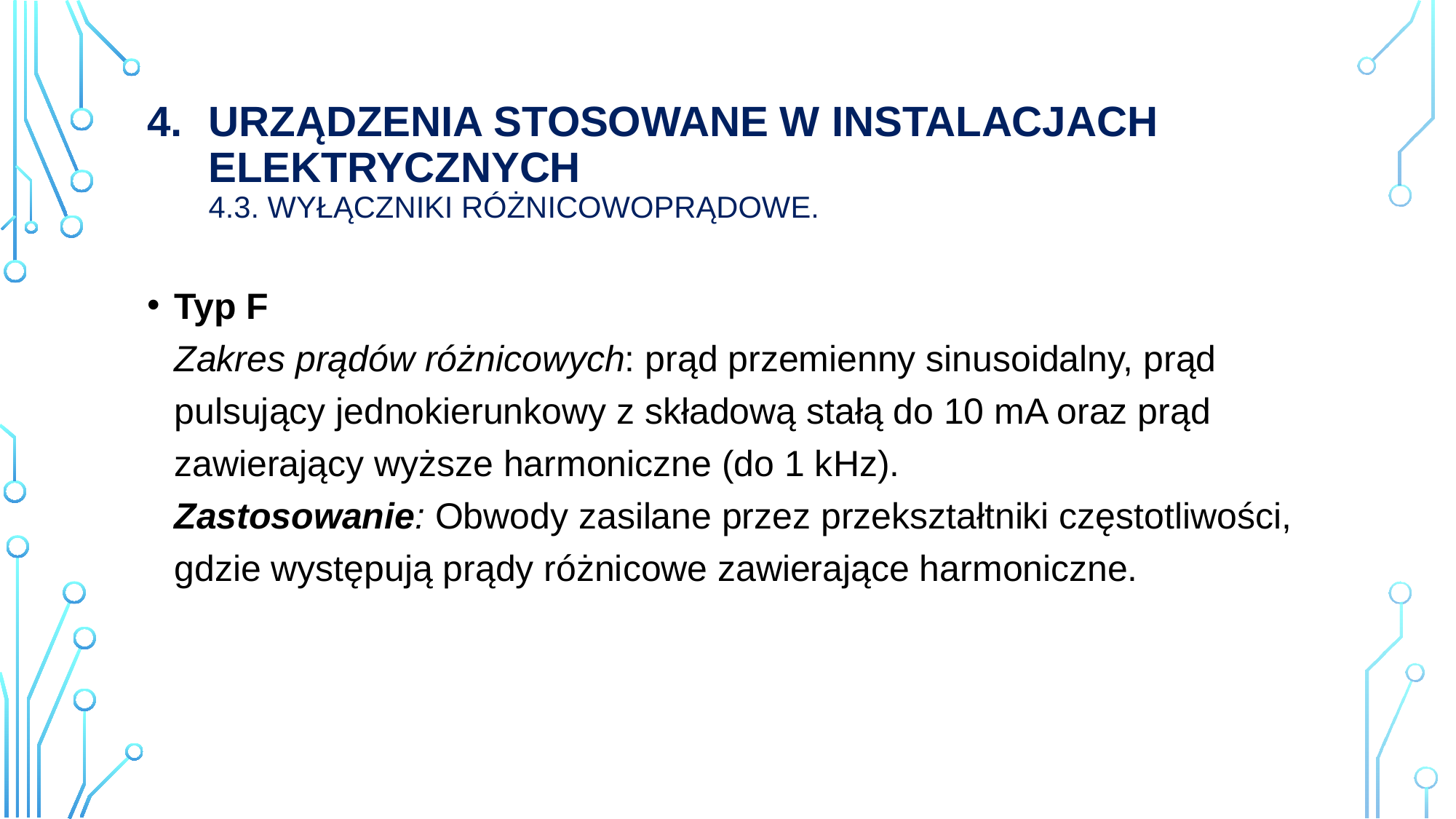

# Urządzenia stosowane w instalacjach elektrycznych 4.3. wyłączniki różnicowoprądowe.
Typ F
Zakres prądów różnicowych: prąd przemienny sinusoidalny, prąd pulsujący jednokierunkowy z składową stałą do 10 mA oraz prąd zawierający wyższe harmoniczne (do 1 kHz).
Zastosowanie: Obwody zasilane przez przekształtniki częstotliwości, gdzie występują prądy różnicowe zawierające harmoniczne.